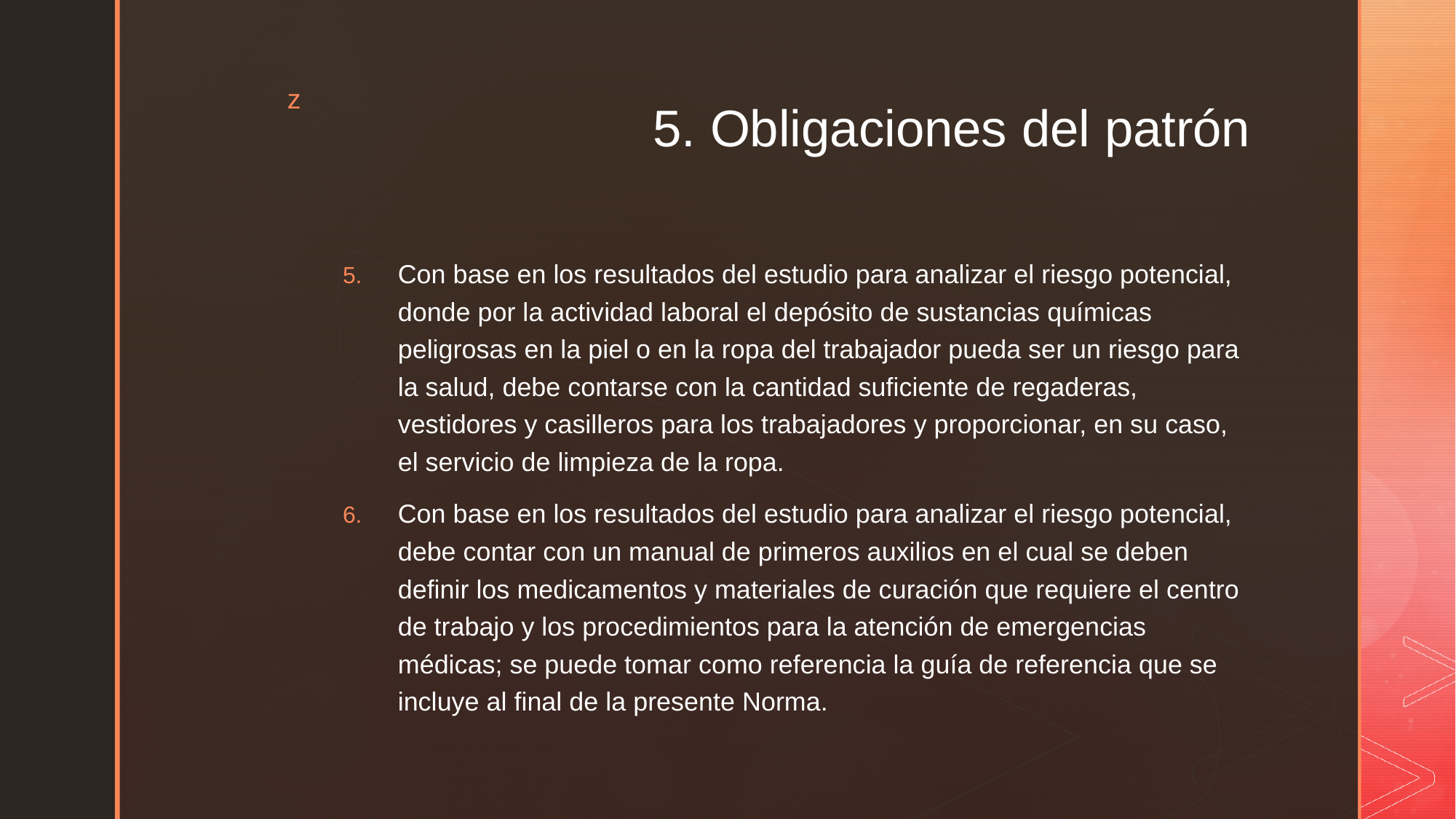

# 5. Obligaciones del patrón
Con base en los resultados del estudio para analizar el riesgo potencial, donde por la actividad laboral el depósito de sustancias químicas peligrosas en la piel o en la ropa del trabajador pueda ser un riesgo para la salud, debe contarse con la cantidad suficiente de regaderas, vestidores y casilleros para los trabajadores y proporcionar, en su caso, el servicio de limpieza de la ropa.
Con base en los resultados del estudio para analizar el riesgo potencial, debe contar con un manual de primeros auxilios en el cual se deben definir los medicamentos y materiales de curación que requiere el centro de trabajo y los procedimientos para la atención de emergencias médicas; se puede tomar como referencia la guía de referencia que se incluye al final de la presente Norma.